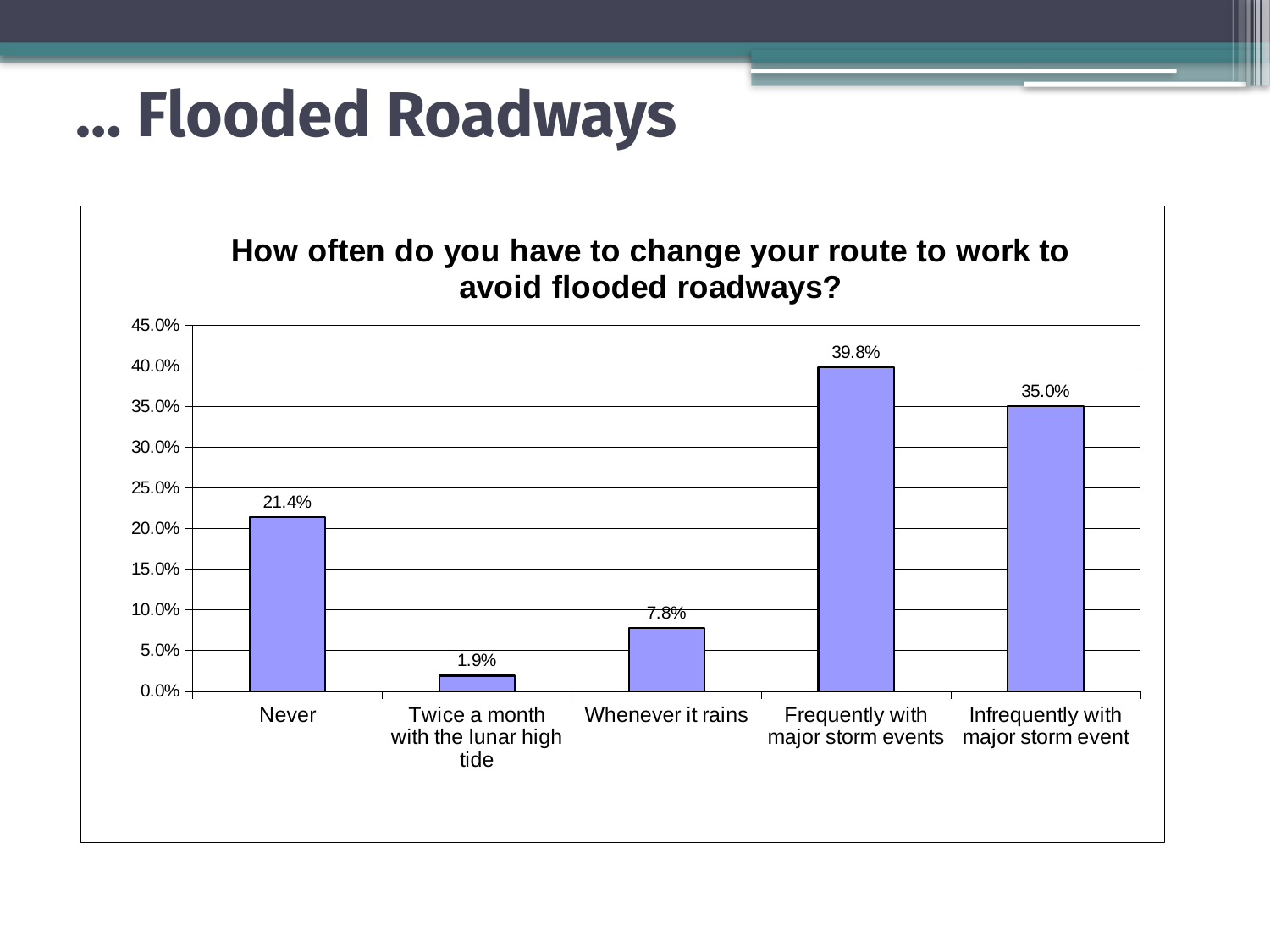

… Flooded Roadways

### Chart: How often do you have to change your route to work to avoid flooded roadways?

| Category |  |
|---|---|
| Never | 0.21400000000000005 |
| Twice a month with the lunar high tide | 0.019000000000000006 |
| Whenever it rains | 0.07800000000000003 |
| Frequently with major storm events | 0.39800000000000013 |
| Infrequently with major storm event | 0.3500000000000001 |